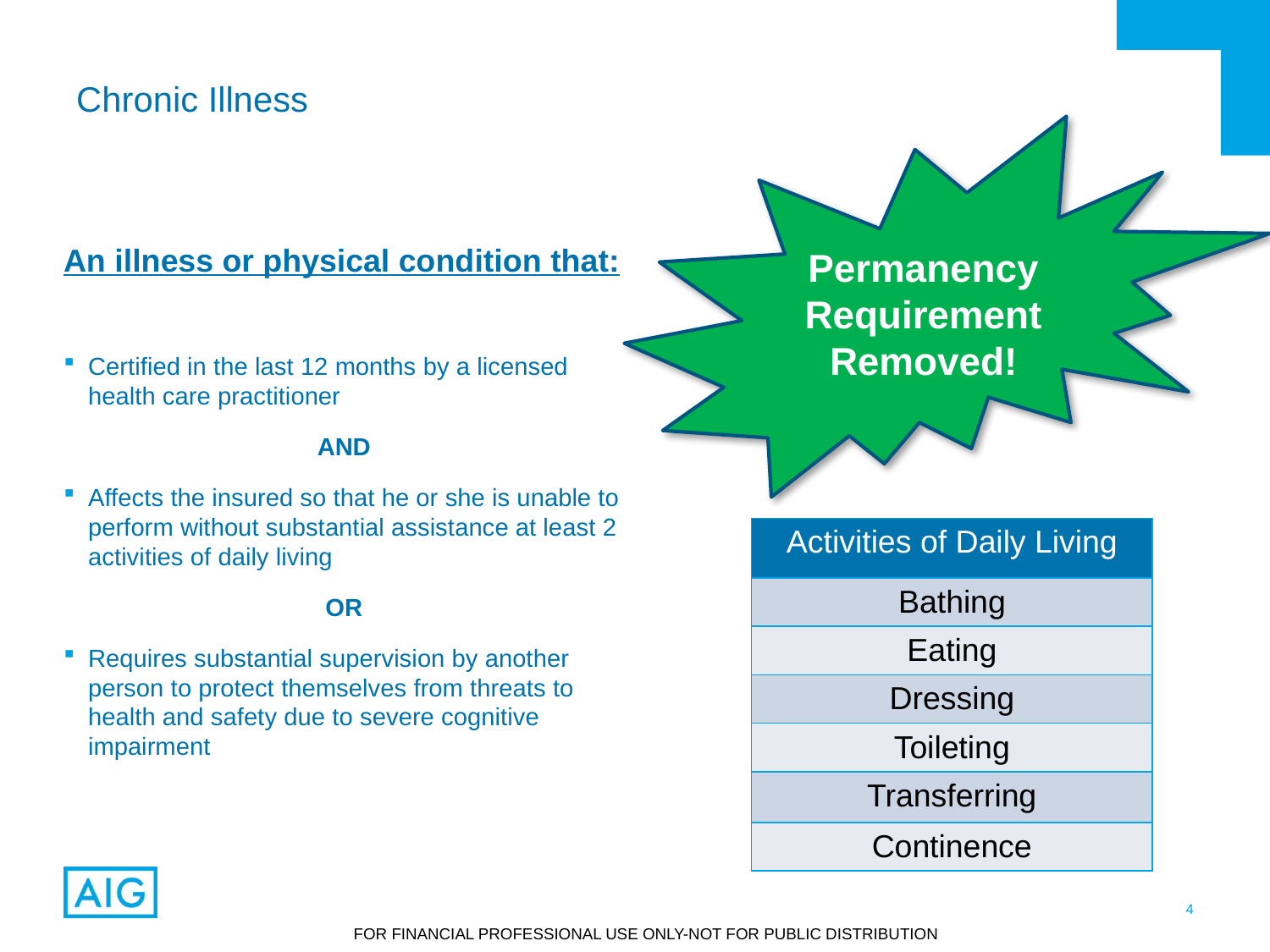

# Chronic Illness
Permanency Requirement Removed!
An illness or physical condition that:

Certified in the last 12 months by a licensed health care practitioner
AND
Affects the insured so that he or she is unable to perform without substantial assistance at least 2 activities of daily living
OR
Requires substantial supervision by another person to protect themselves from threats to health and safety due to severe cognitive impairment
| Activities of Daily Living |
| --- |
| Bathing |
| Eating |
| Dressing |
| Toileting |
| Transferring |
| Continence |